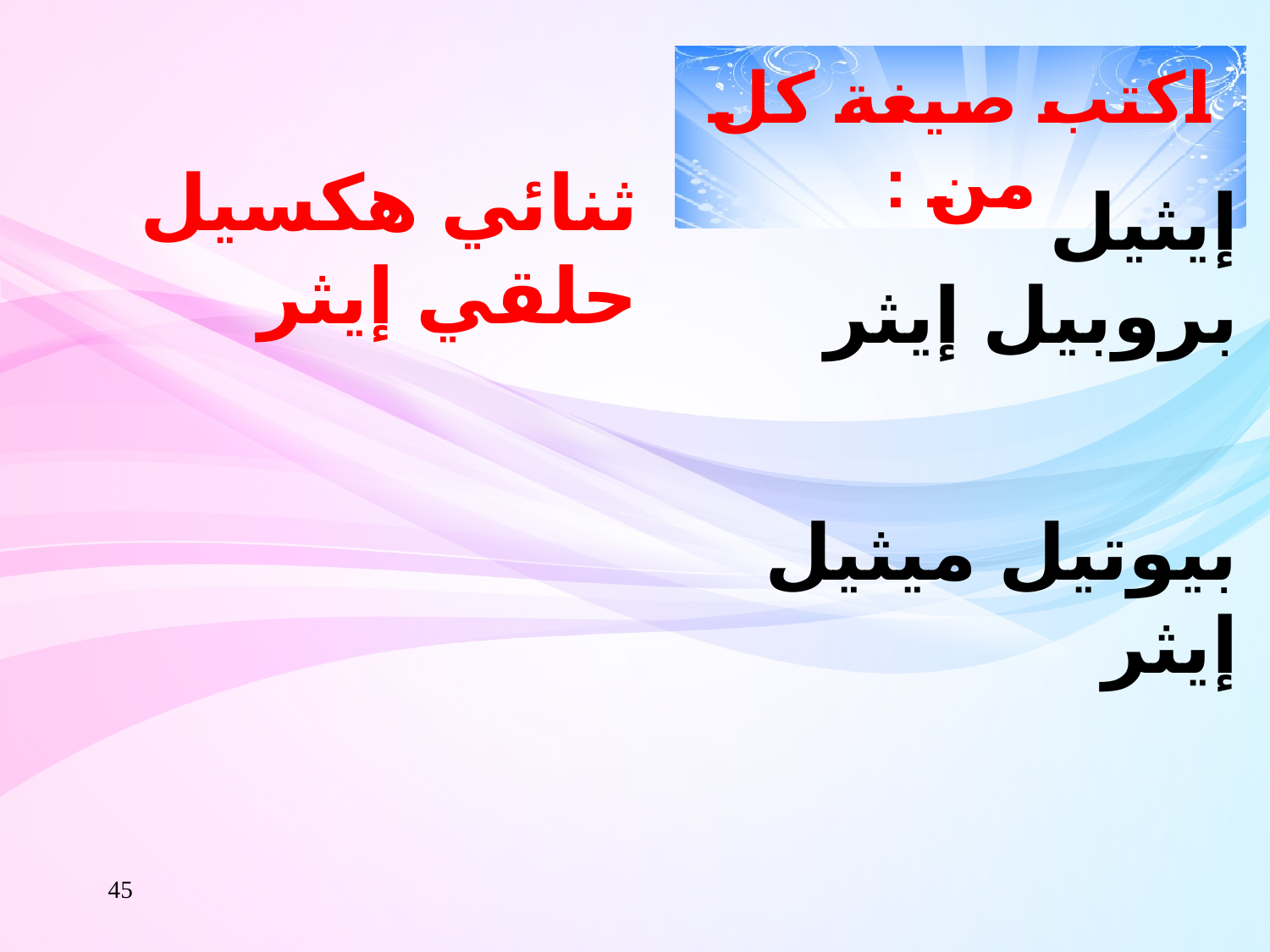

اكتب صيغة كل من :
ثنائي هكسيل حلقي إيثر
إيثيل بروبيل إيثر
بيوتيل ميثيل إيثر
45